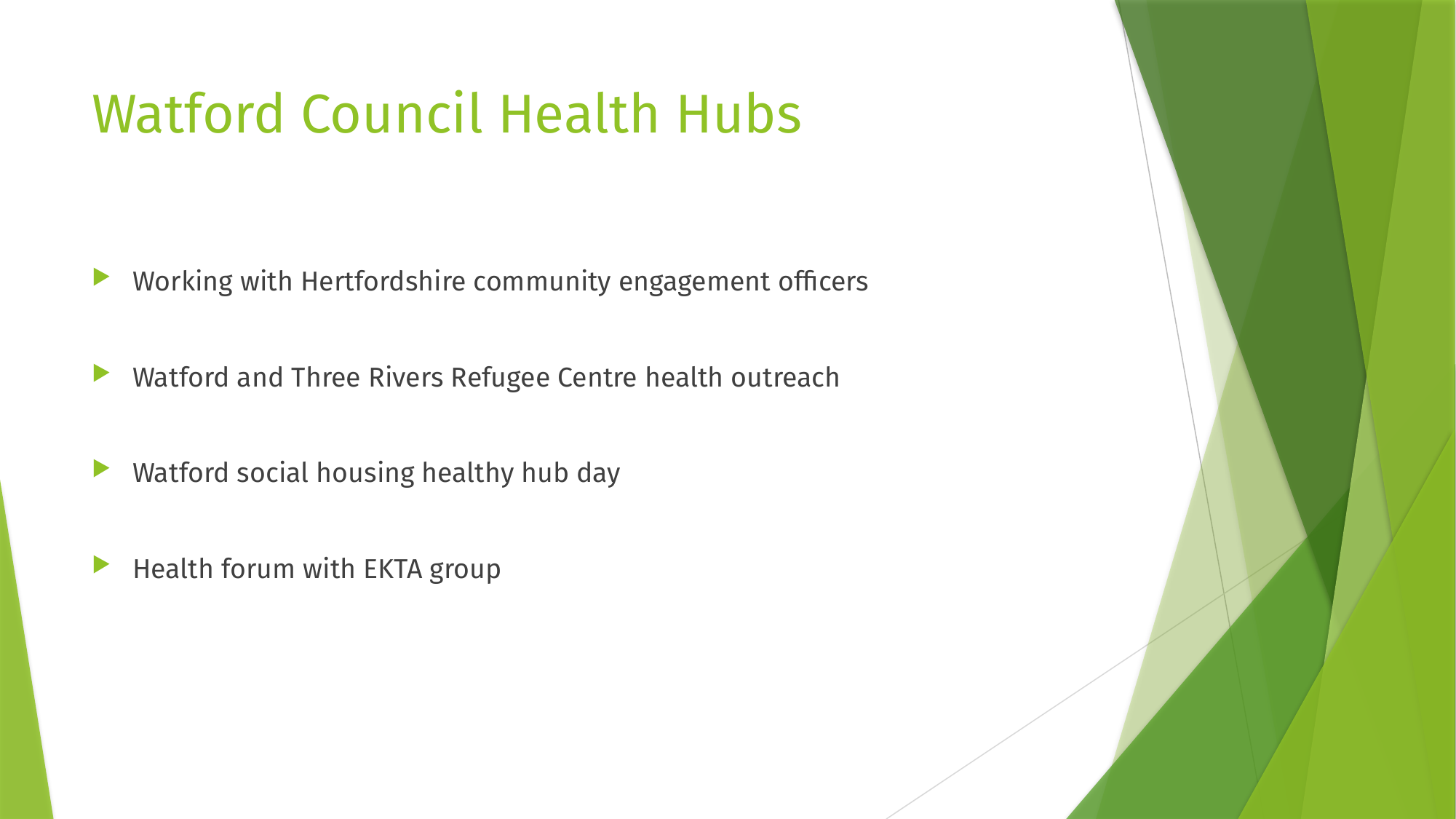

# Watford Council Health Hubs
Working with Hertfordshire community engagement officers

Watford and Three Rivers Refugee Centre health outreach

Watford social housing healthy hub day

Health forum with EKTA group